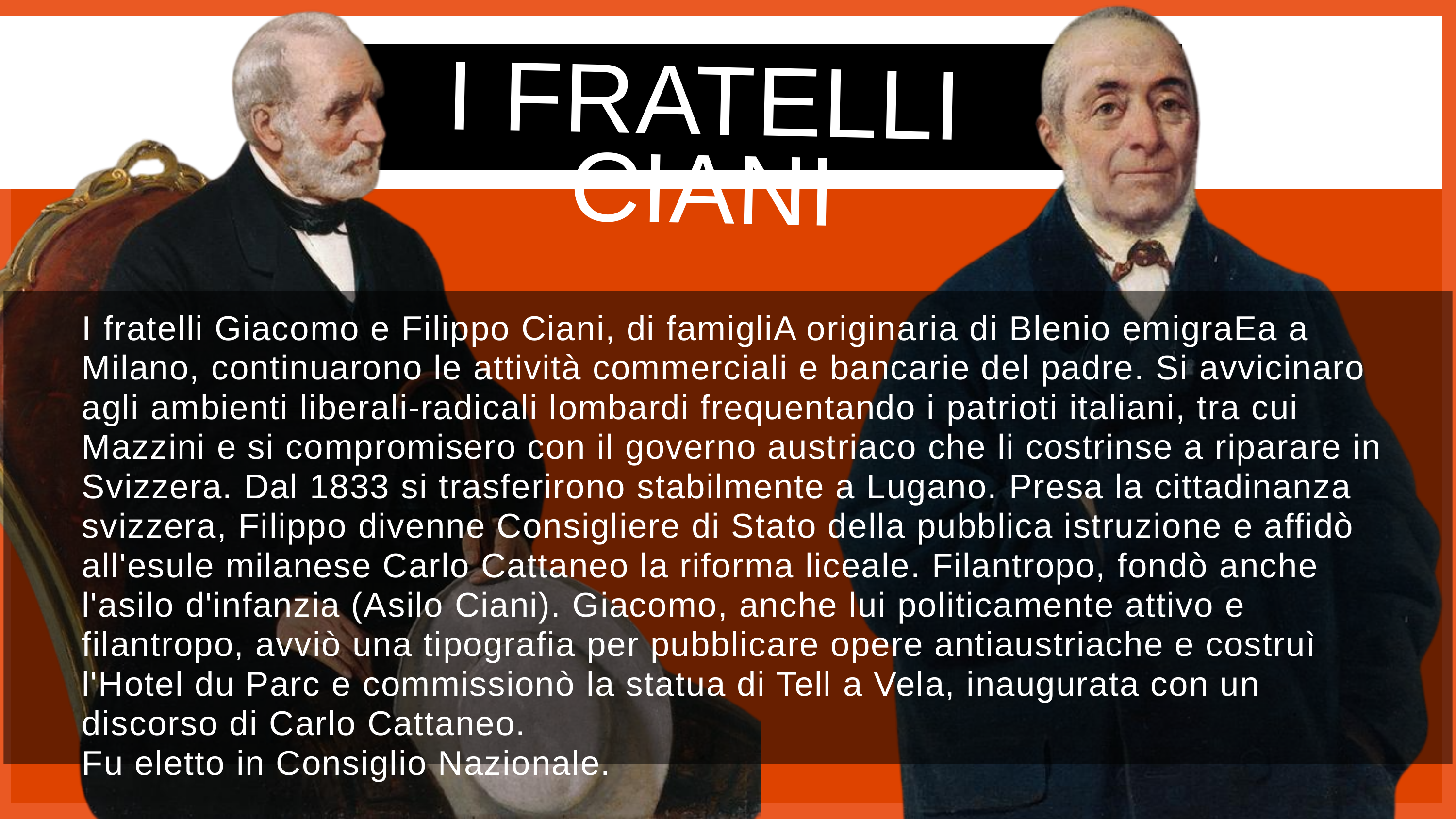

I FRATELLI CIANI

I fratelli Giacomo e Filippo Ciani, di famigliA originaria di Blenio emigraEa a Milano, continuarono le attività commerciali e bancarie del padre. Si avvicinaro agli ambienti liberali-radicali lombardi frequentando i patrioti italiani, tra cui Mazzini e si compromisero con il governo austriaco che li costrinse a riparare in Svizzera. Dal 1833 si trasferirono stabilmente a Lugano. Presa la cittadinanza svizzera, Filippo divenne Consigliere di Stato della pubblica istruzione e affidò all'esule milanese Carlo Cattaneo la riforma liceale. Filantropo, fondò anche l'asilo d'infanzia (Asilo Ciani). Giacomo, anche lui politicamente attivo e filantropo, avviò una tipografia per pubblicare opere antiaustriache e costruì l'Hotel du Parc e commissionò la statua di Tell a Vela, inaugurata con un discorso di Carlo Cattaneo.
Fu eletto in Consiglio Nazionale.